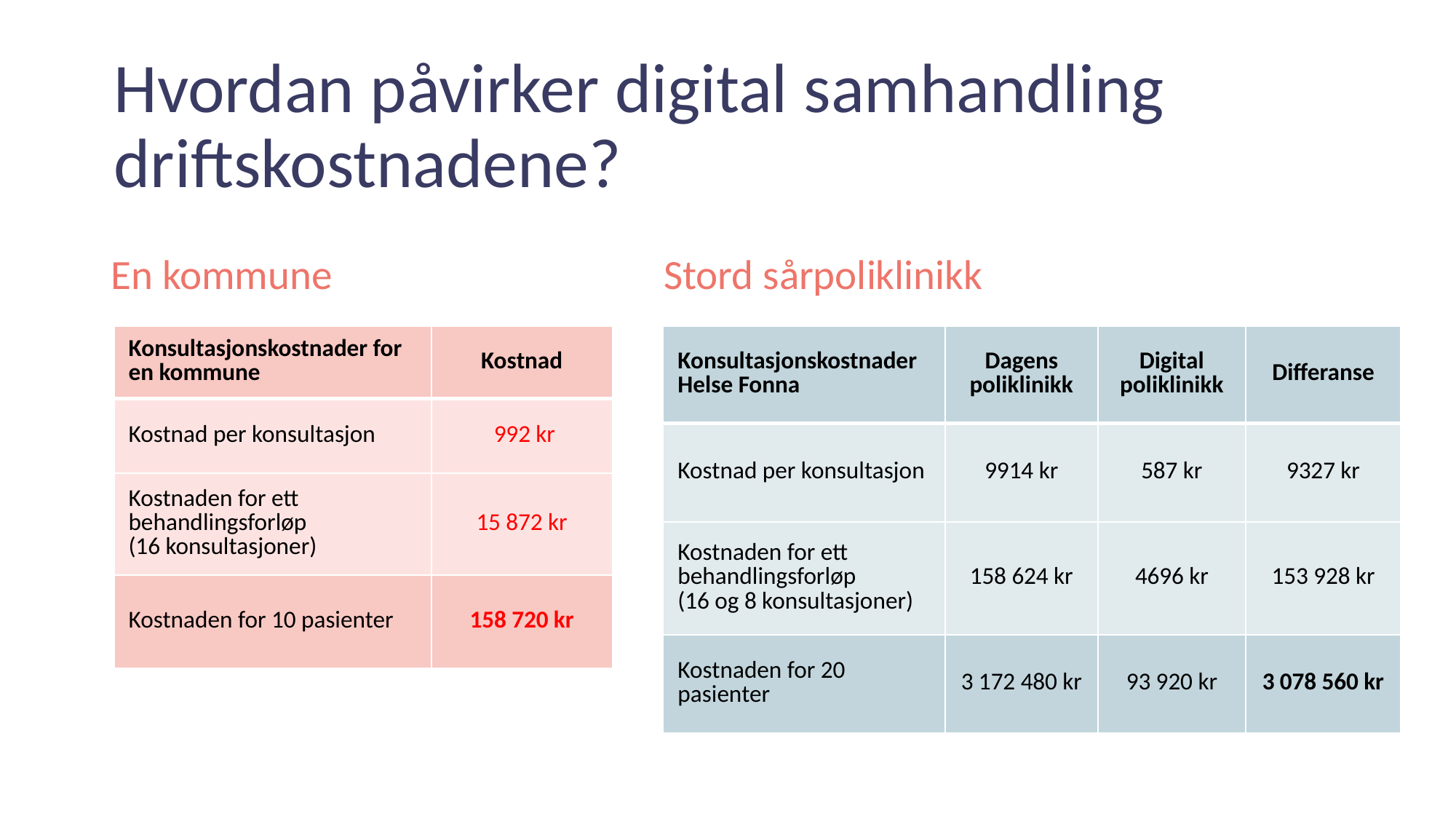

# Hvordan påvirker digital samhandling driftskostnadene?
Stord sårpoliklinikk
En kommune
| Konsultasjonskostnader Helse Fonna | Dagens poliklinikk | Digital poliklinikk | Differanse |
| --- | --- | --- | --- |
| Kostnad per konsultasjon | 9914 kr | 587 kr | 9327 kr |
| Kostnaden for ett behandlingsforløp (16 og 8 konsultasjoner) | 158 624 kr | 4696 kr | 153 928 kr |
| Kostnaden for 20 pasienter | 3 172 480 kr | 93 920 kr | 3 078 560 kr |
| Konsultasjonskostnader for en kommune | Kostnad |
| --- | --- |
| Kostnad per konsultasjon | 992 kr |
| Kostnaden for ett behandlingsforløp  (16 konsultasjoner) | 15 872 kr |
| Kostnaden for 10 pasienter | 158 720 kr |